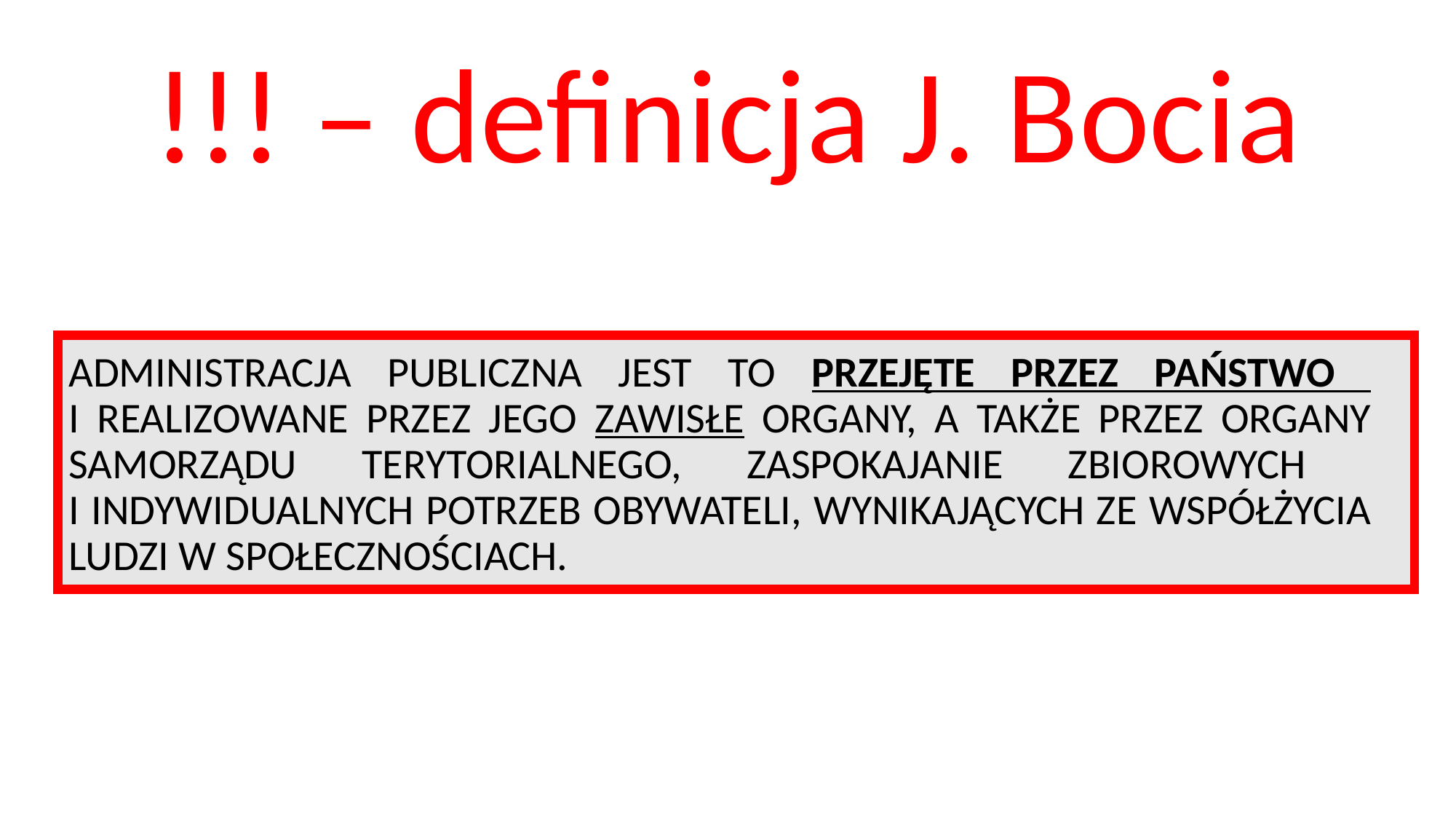

# !!! – definicja J. Bocia

ADMINISTRACJA PUBLICZNA JEST TO PRZEJĘTE PRZEZ PAŃSTWO
I REALIZOWANE PRZEZ JEGO ZAWISŁE ORGANY, A TAKŻE PRZEZ ORGANY SAMORZĄDU TERYTORIALNEGO, ZASPOKAJANIE ZBIOROWYCH
I INDYWIDUALNYCH POTRZEB OBYWATELI, WYNIKAJĄCYCH ZE WSPÓŁŻYCIA LUDZI W SPOŁECZNOŚCIACH.